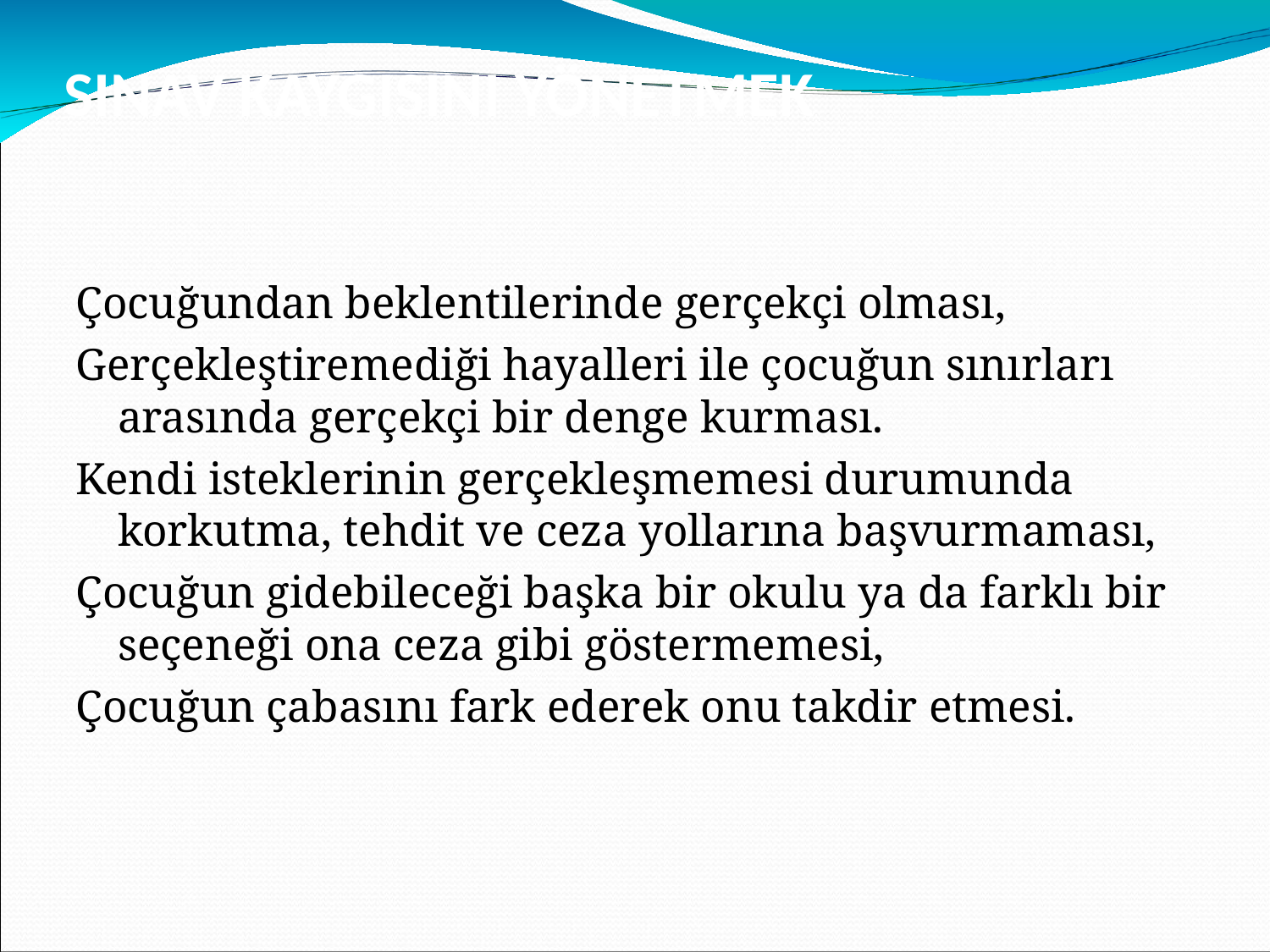

# SINAV KAYGISINI YÖNETMEK
Çocuğundan beklentilerinde gerçekçi olması,
Gerçekleştiremediği hayalleri ile çocuğun sınırları arasında gerçekçi bir denge kurması.
Kendi isteklerinin gerçekleşmemesi durumunda korkutma, tehdit ve ceza yollarına başvurmaması,
Çocuğun gidebileceği başka bir okulu ya da farklı bir seçeneği ona ceza gibi göstermemesi,
Çocuğun çabasını fark ederek onu takdir etmesi.